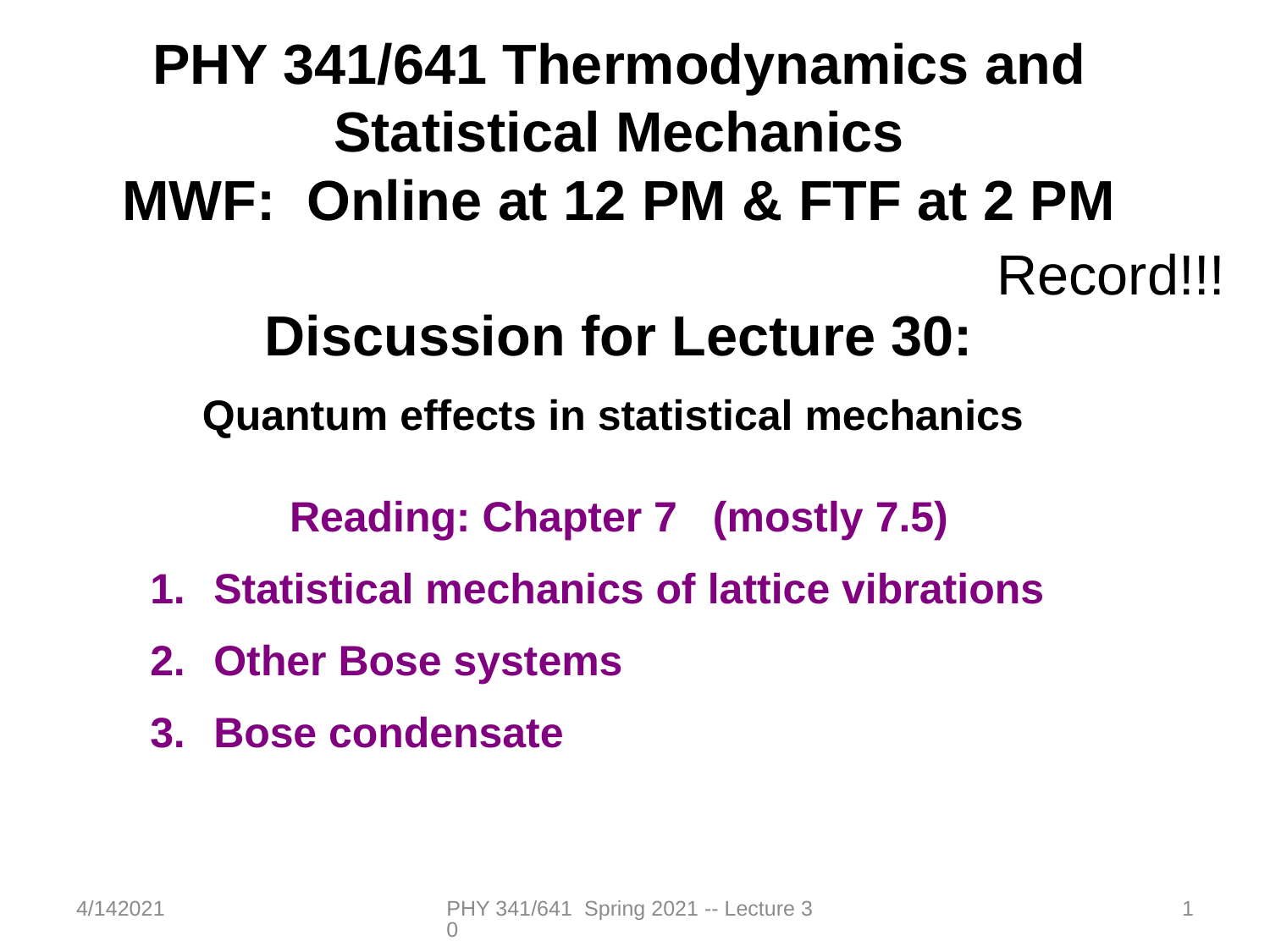

PHY 341/641 Thermodynamics and Statistical Mechanics
MWF:  Online at 12 PM & FTF at 2 PM

Discussion for Lecture 30:

Quantum effects in statistical mechanics

Reading: Chapter 7   (mostly 7.5)
Statistical mechanics of lattice vibrations
Other Bose systems
Bose condensate

Record!!!
4/142021
PHY 341/641  Spring 2021 -- Lecture 30
1